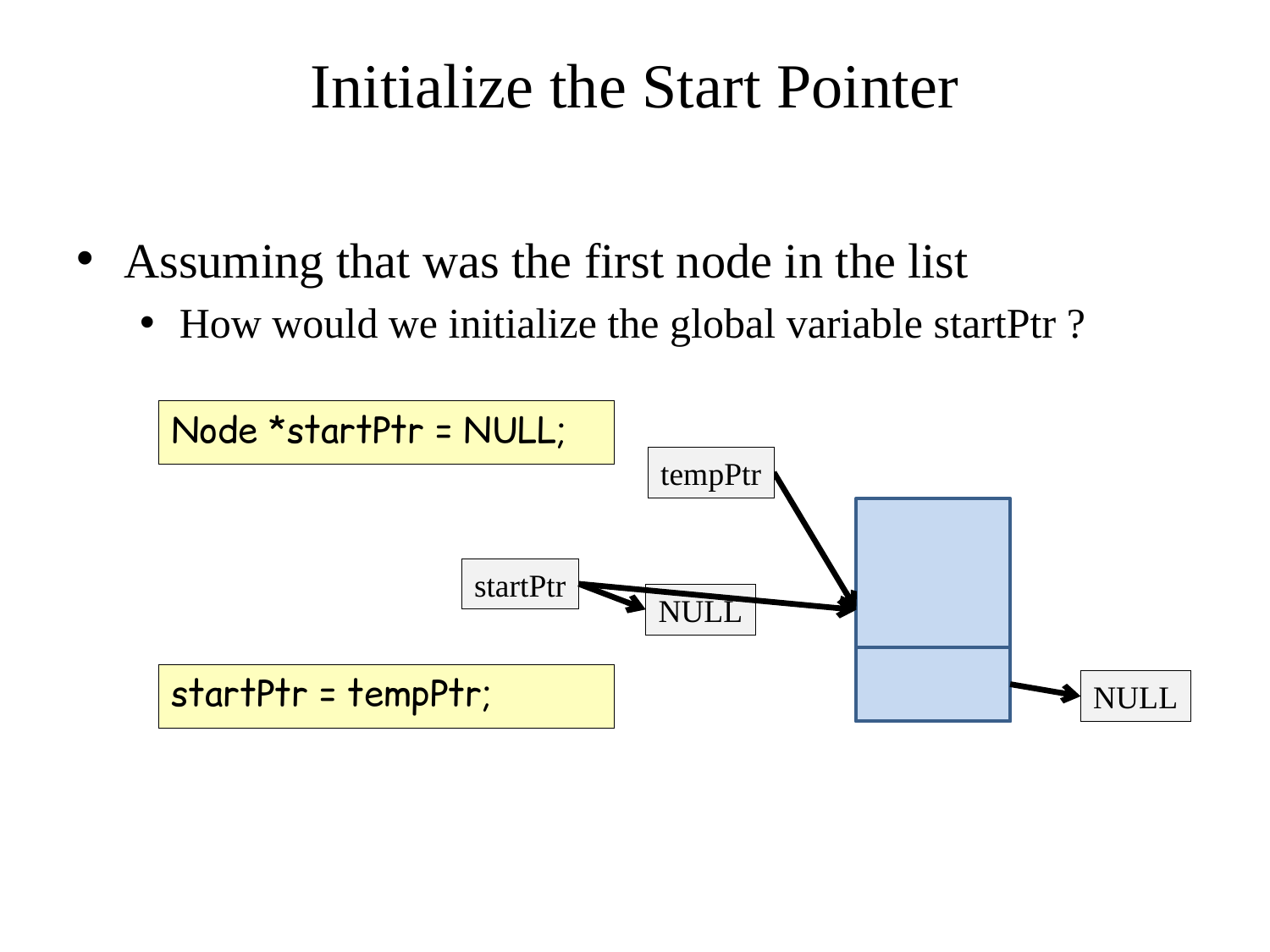

# Initialize the Start Pointer
Assuming that was the first node in the list
How would we initialize the global variable startPtr ?
Node *startPtr = NULL;
tempPtr

NULL
startPtr
NULL
 ?????
startPtr = tempPtr;